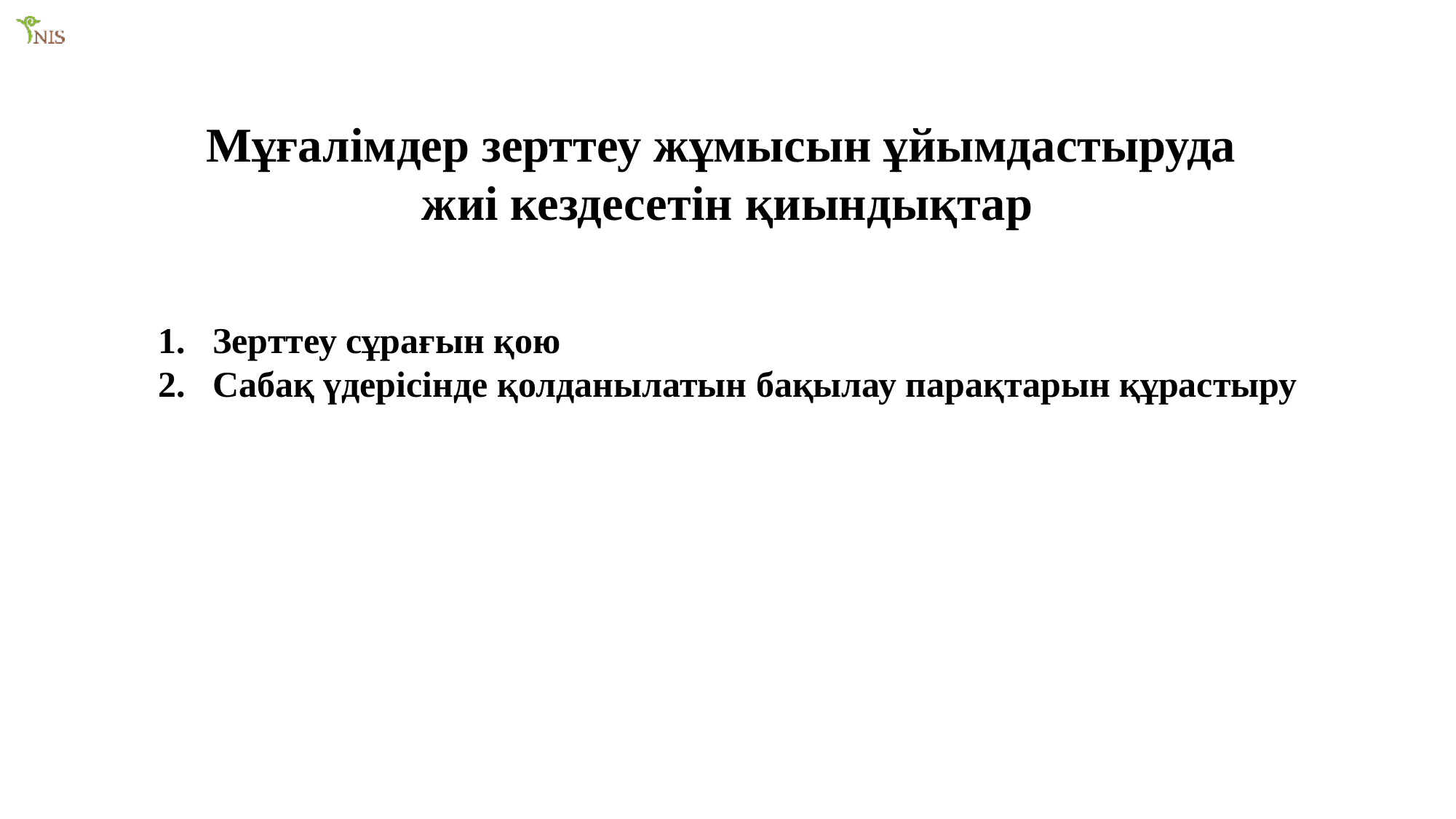

Мұғалімдер зерттеу жұмысын ұйымдастыруда
жиі кездесетін қиындықтар

Зерттеу сұрағын қою
Сабақ үдерісінде қолданылатын бақылау парақтарын құрастыру